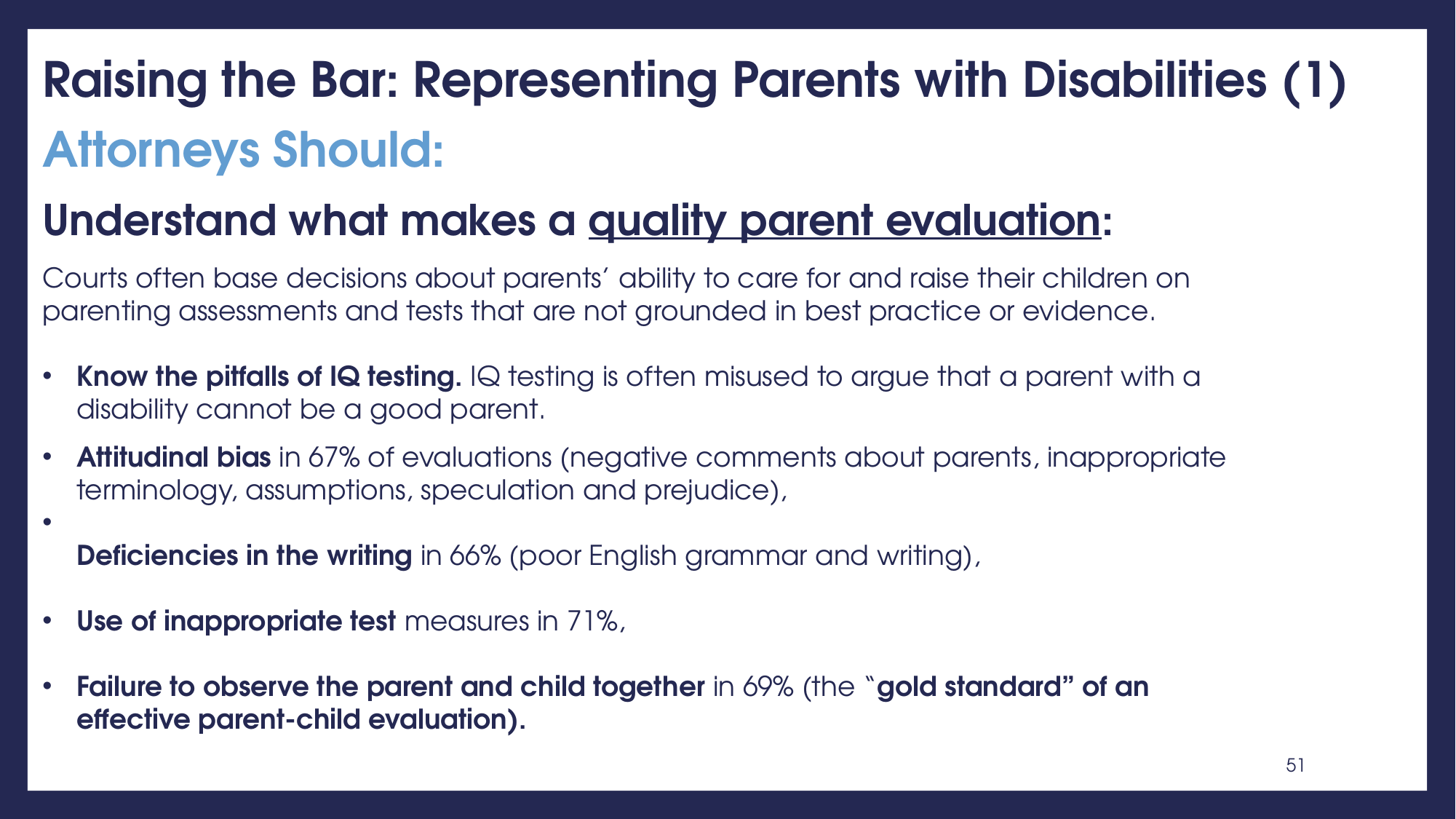

Raising the Bar: Representing Parents with Disabilities (1)
Attorneys Should:
Understand what makes a quality parent evaluation:
Courts often base decisions about parents’ ability to care for and raise their children on parenting assessments and tests that are not grounded in best practice or evidence.

Know the pitfalls of IQ testing. IQ testing is often misused to argue that a parent with a disability cannot be a good parent.

Attitudinal bias in 67% of evaluations (negative comments about parents, inappropriate terminology, assumptions, speculation and prejudice),
Deficiencies in the writing in 66% (poor English grammar and writing),
Use of inappropriate test measures in 71%,
Failure to observe the parent and child together in 69% (the “gold standard” of an effective parent-child evaluation).
51